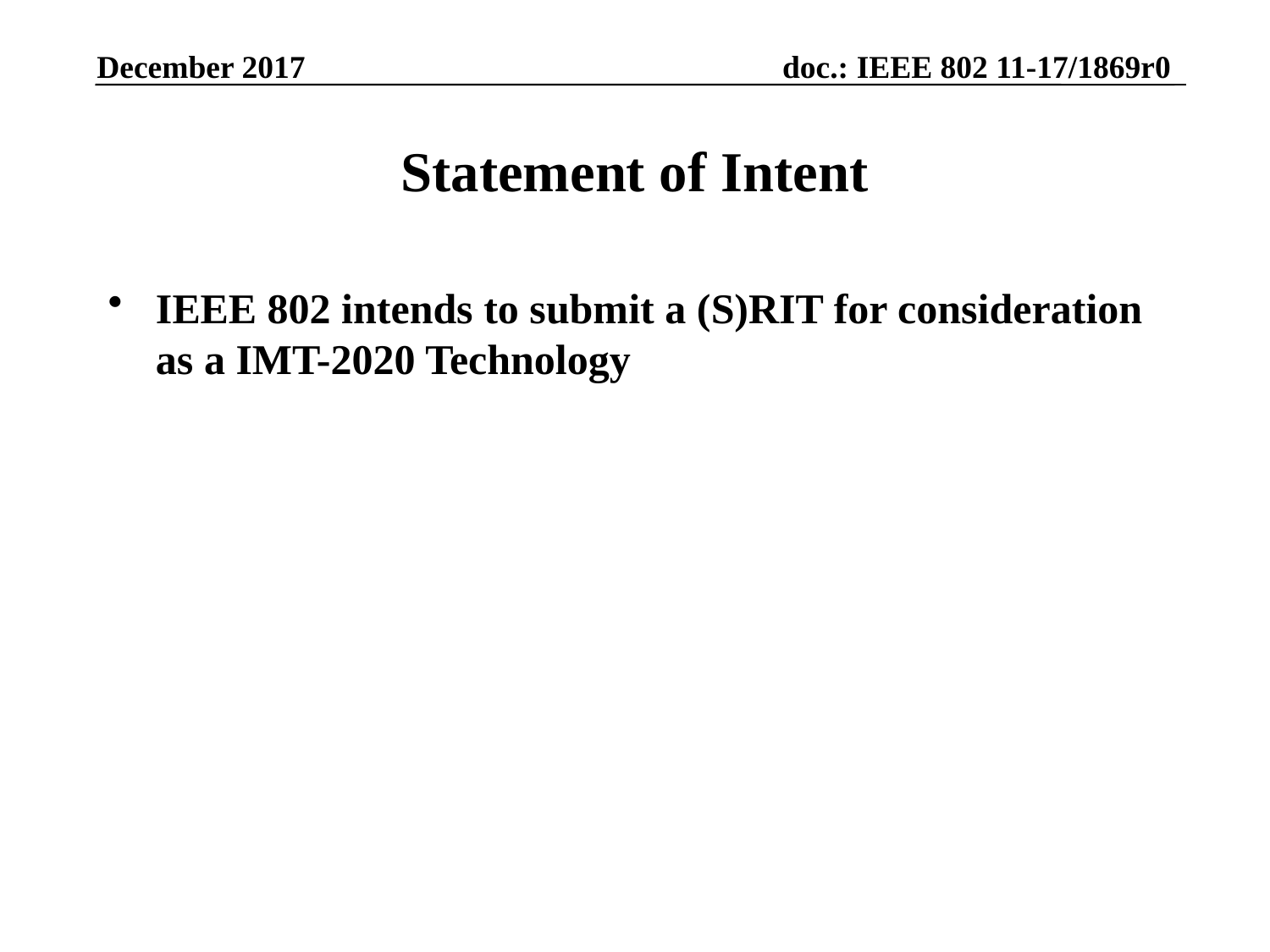

December 2017
# Statement of Intent
IEEE 802 intends to submit a (S)RIT for consideration as a IMT-2020 Technology